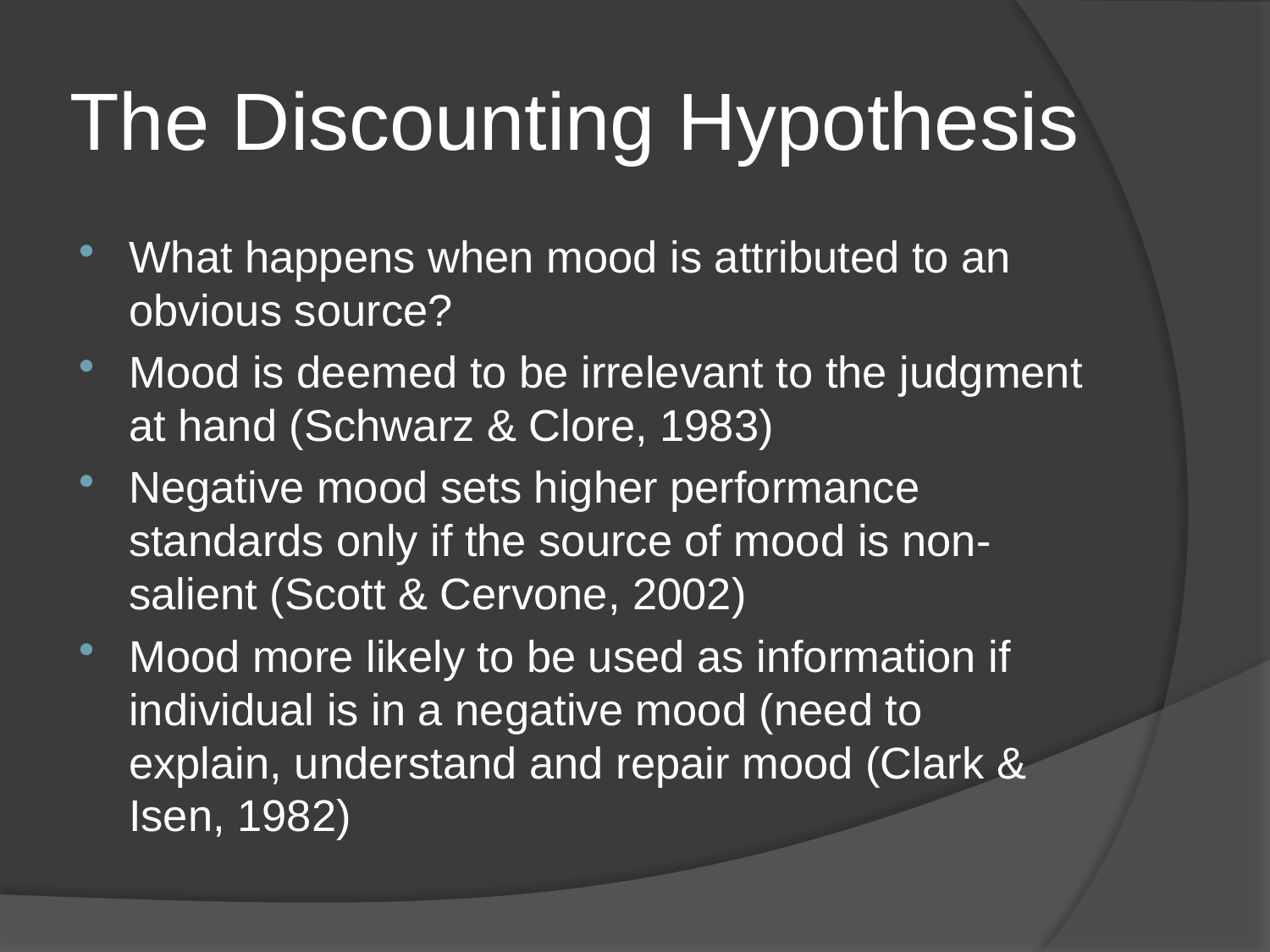

# The Discounting Hypothesis
What happens when mood is attributed to an obvious source?
Mood is deemed to be irrelevant to the judgment at hand (Schwarz & Clore, 1983)
Negative mood sets higher performance standards only if the source of mood is non-salient (Scott & Cervone, 2002)
Mood more likely to be used as information if individual is in a negative mood (need to explain, understand and repair mood (Clark & Isen, 1982)